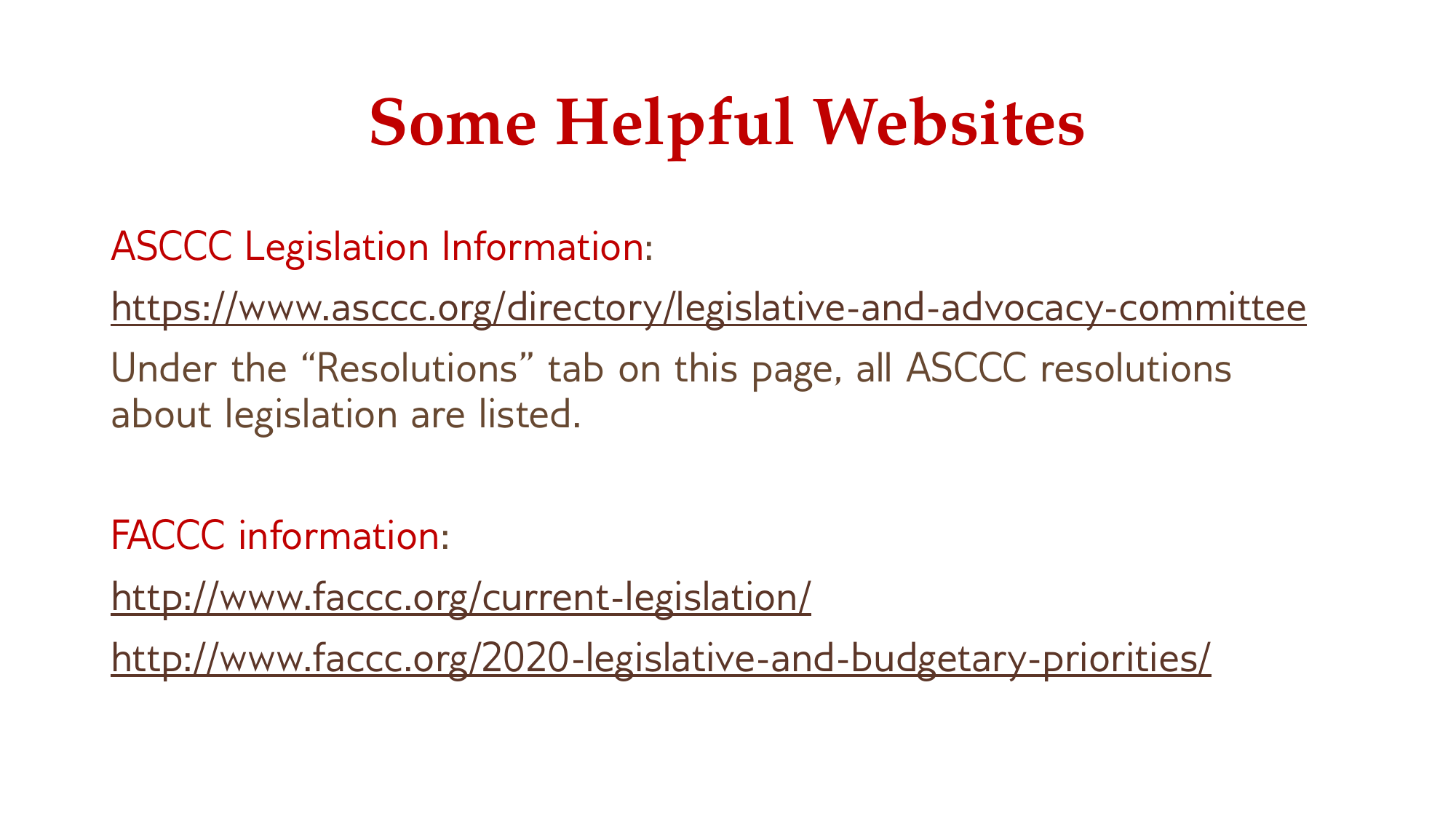

# Some Helpful Websites
ASCCC Legislation Information:
https://www.asccc.org/directory/legislative-and-advocacy-committee
Under the “Resolutions” tab on this page, all ASCCC resolutions about legislation are listed.

FACCC information:
http://www.faccc.org/current-legislation/
http://www.faccc.org/2020-legislative-and-budgetary-priorities/